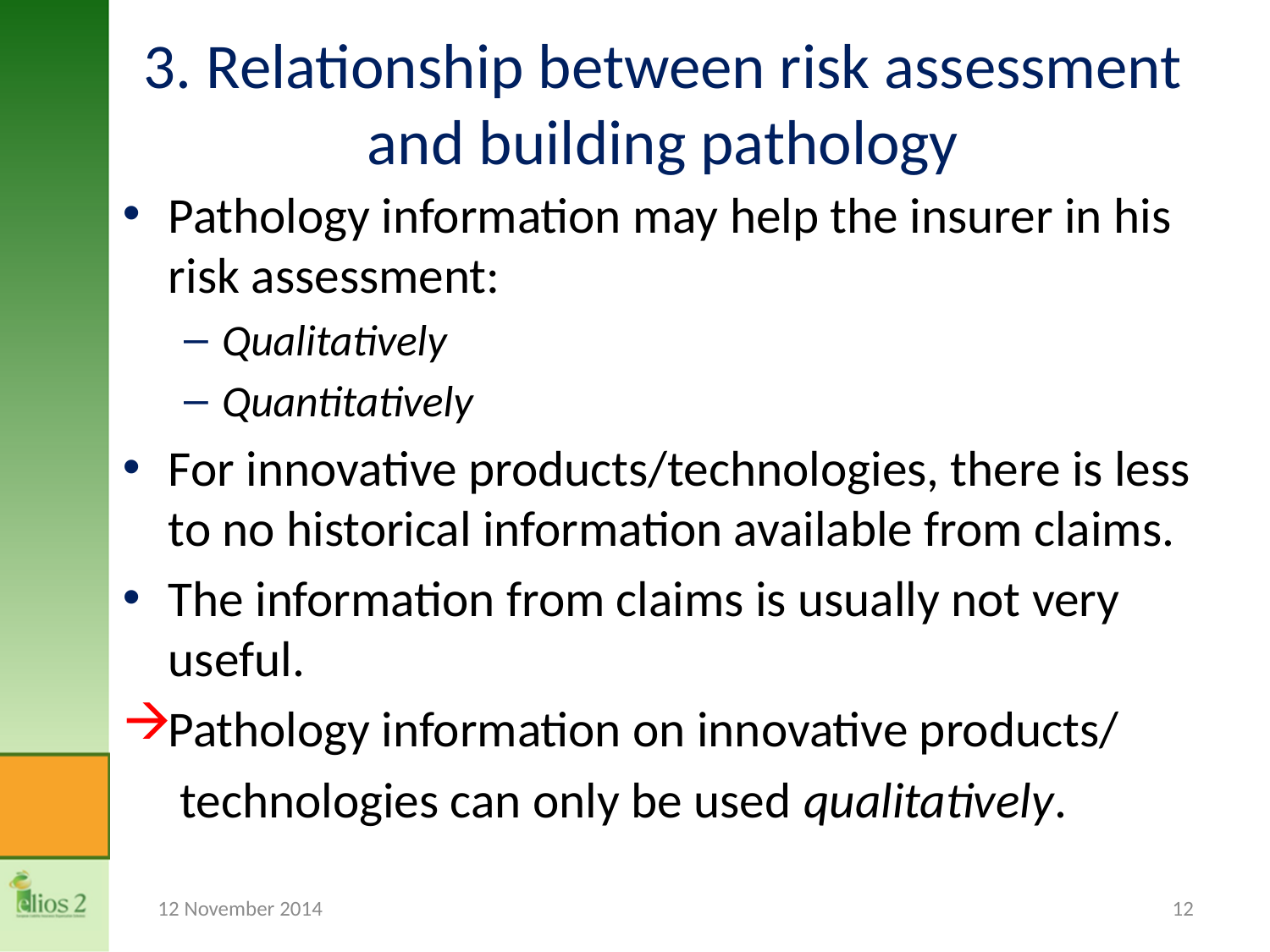

# 3. Relationship between risk assessment and building pathology
Pathology information may help the insurer in his risk assessment:
Qualitatively
Quantitatively
For innovative products/technologies, there is less to no historical information available from claims.
The information from claims is usually not very useful.
Pathology information on innovative products/
     technologies can only be used qualitatively.

12 November 2014
12